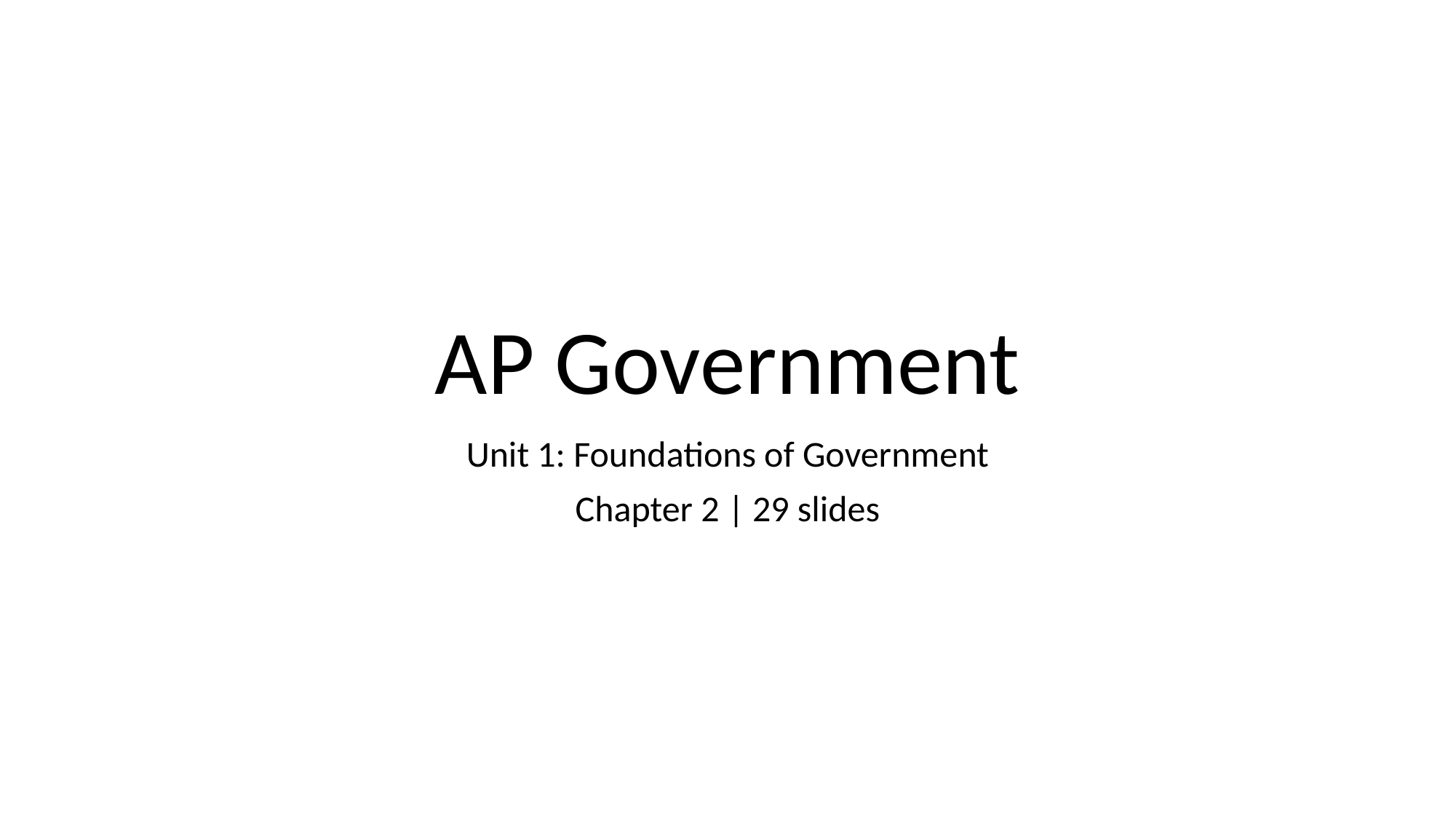

# AP Government
Unit 1: Foundations of Government
Chapter 2 | 29 slides